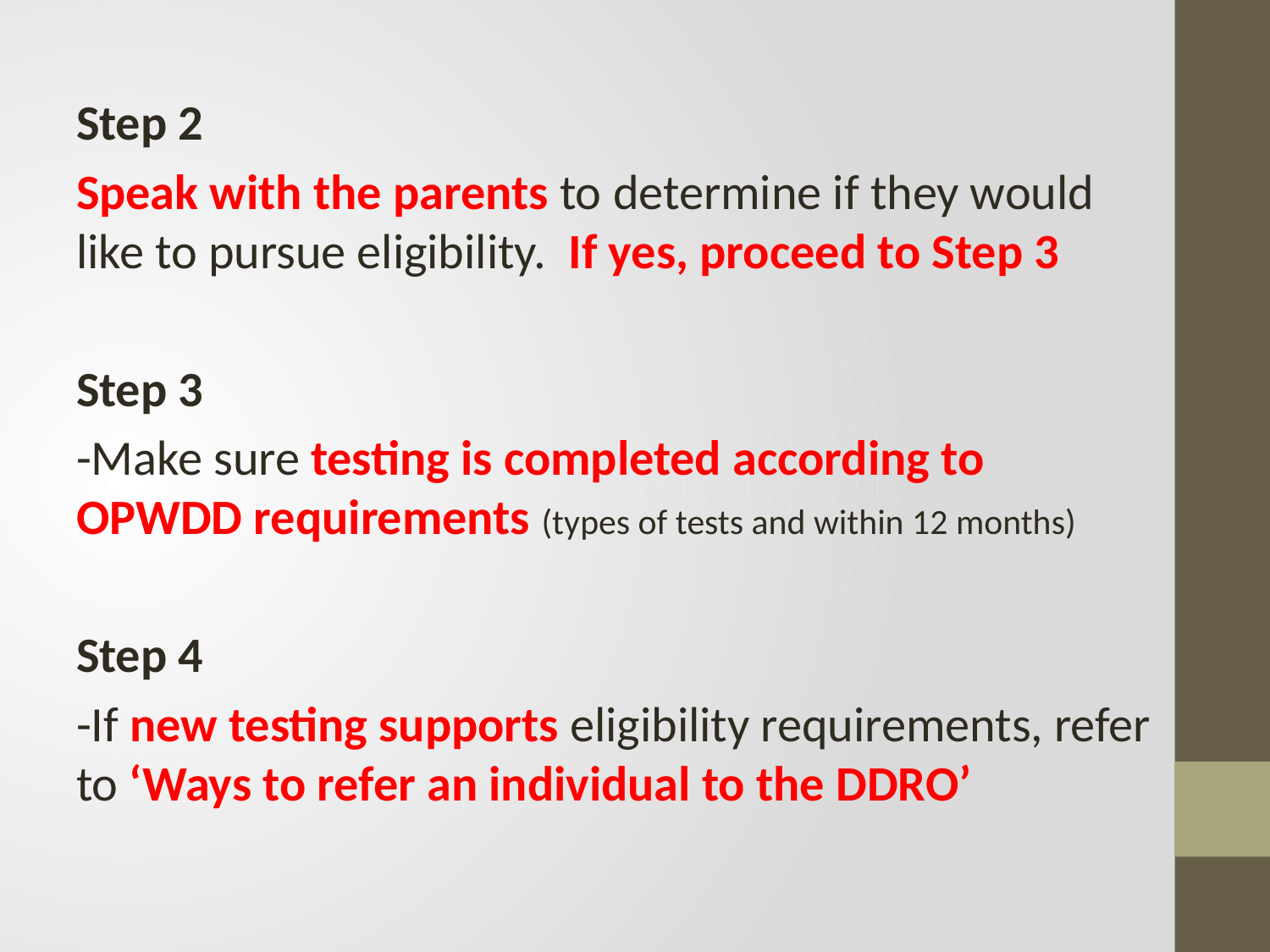

Step 2
Speak with the parents to determine if they would like to pursue eligibility.  If yes, proceed to Step 3

Step 3
-Make sure testing is completed according to OPWDD requirements (types of tests and within 12 months)

Step 4
-If new testing supports eligibility requirements, refer to ‘Ways to refer an individual to the DDRO’